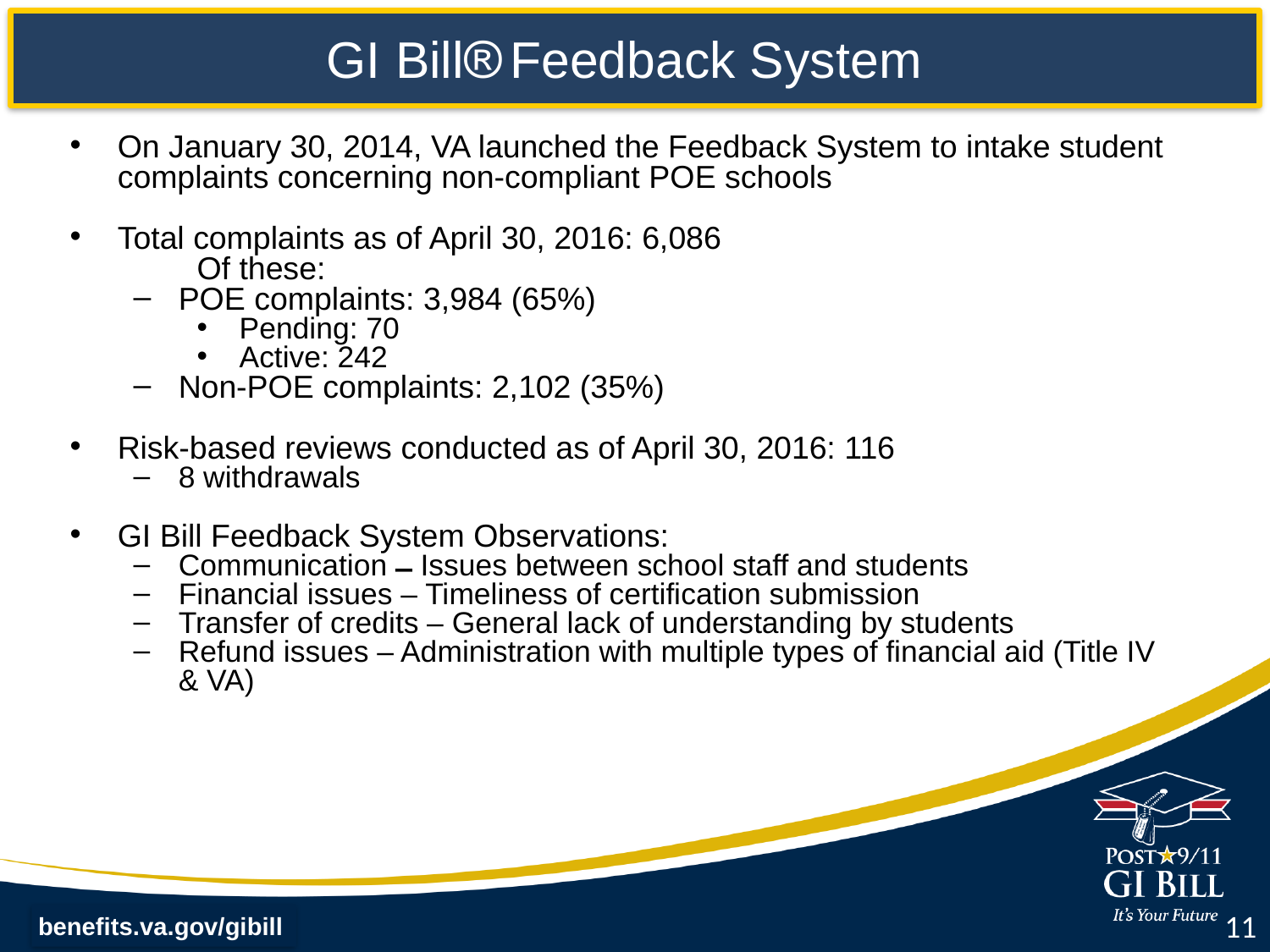

GI Bill® Feedback System
On January 30, 2014, VA launched the Feedback System to intake student complaints concerning non-compliant POE schools

Total complaints as of April 30, 2016: 6,086
	Of these:
POE complaints: 3,984 (65%)
Pending: 70
Active: 242
Non-POE complaints: 2,102 (35%)

Risk-based reviews conducted as of April 30, 2016: 116
8 withdrawals

GI Bill Feedback System Observations:
Communication  ̶  Issues between school staff and students
Financial issues – Timeliness of certification submission
Transfer of credits – General lack of understanding by students
Refund issues – Administration with multiple types of financial aid (Title IV & VA)
11